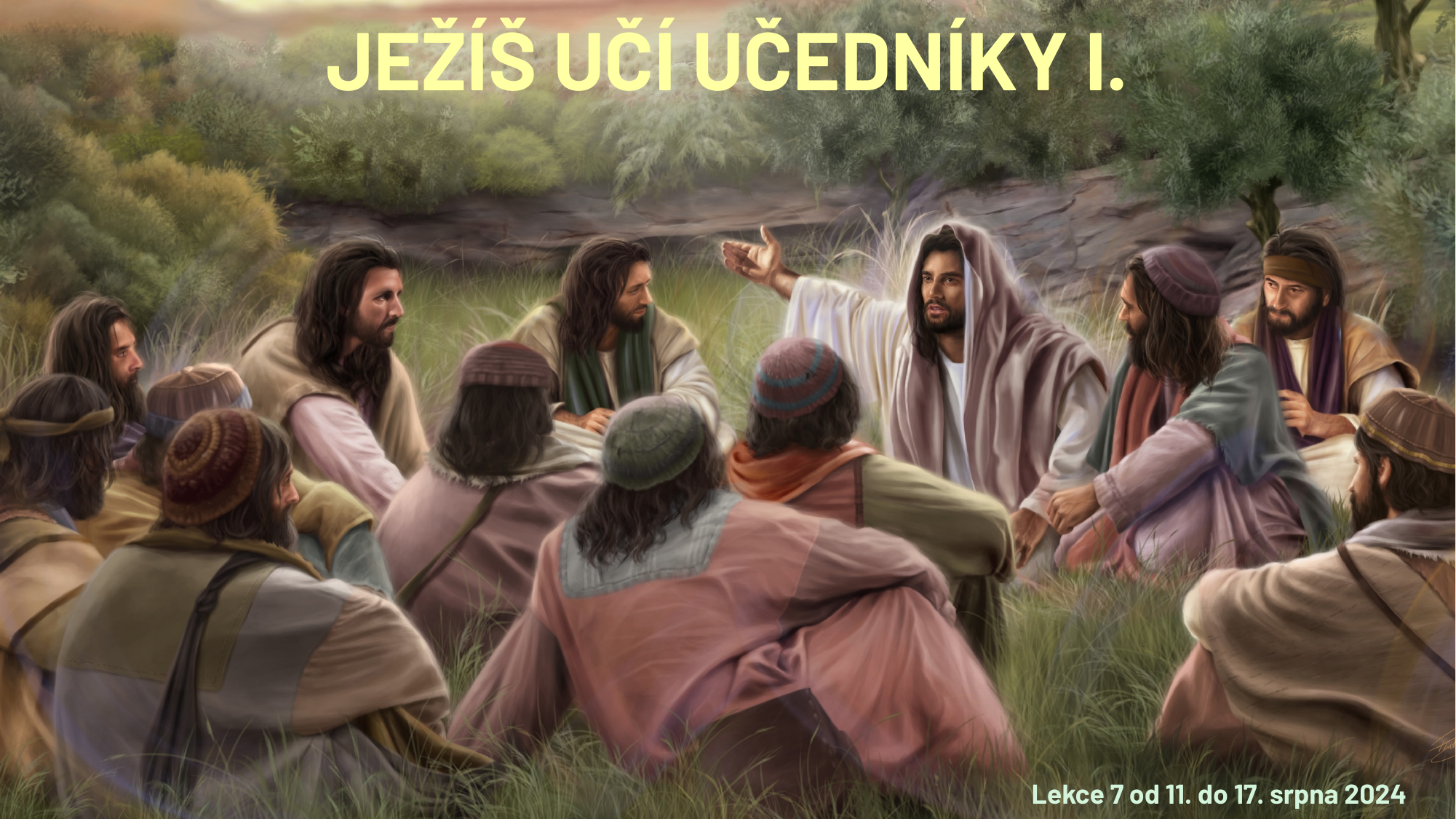

JEŽÍŠ UČÍ UČEDNÍKY I.
Lekce 7 od 11. do 17. srpna 2024